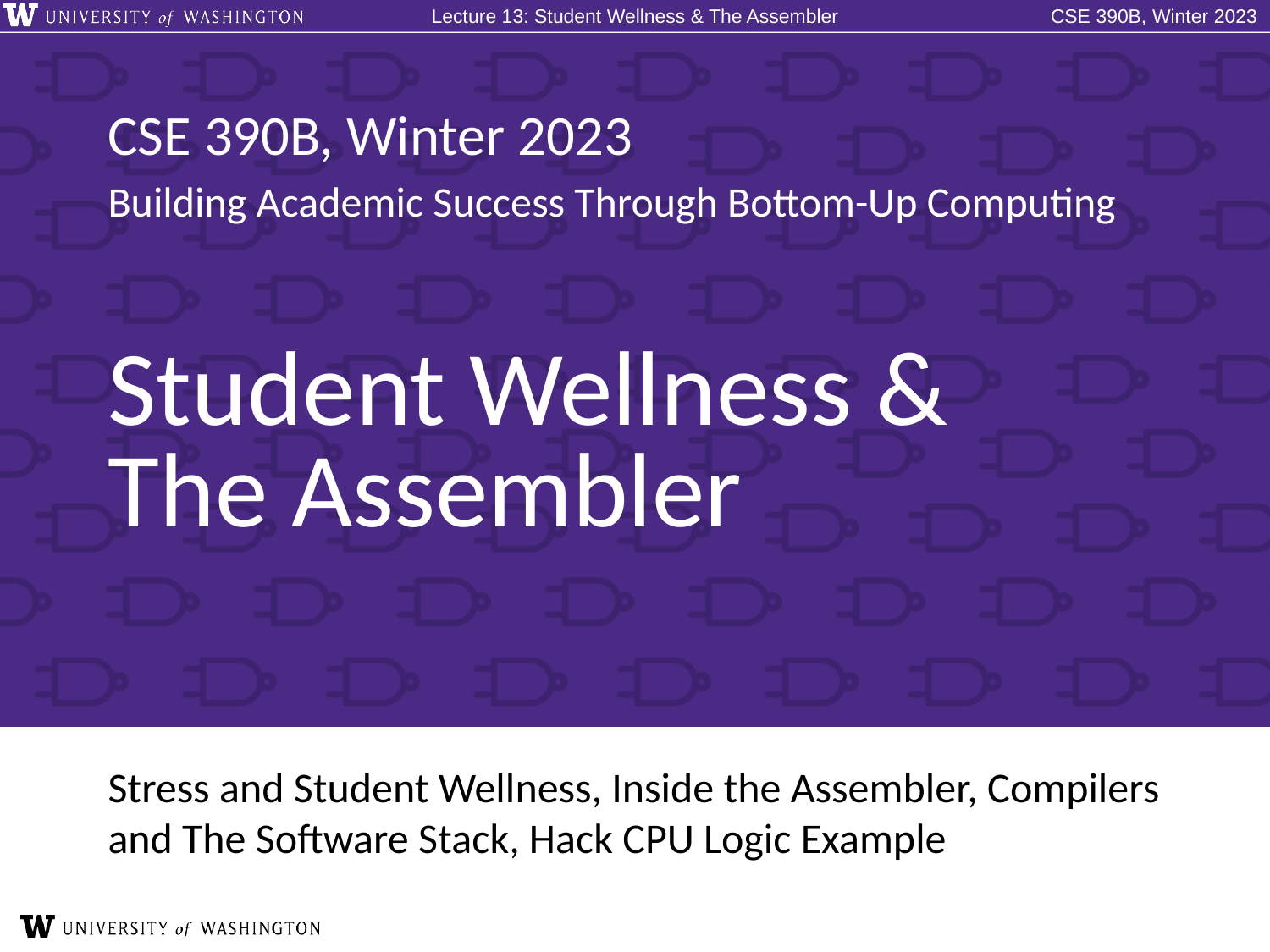

# Student Wellness & The Assembler

Stress and Student Wellness, Inside the Assembler, Compilers and The Software Stack, Hack CPU Logic Example